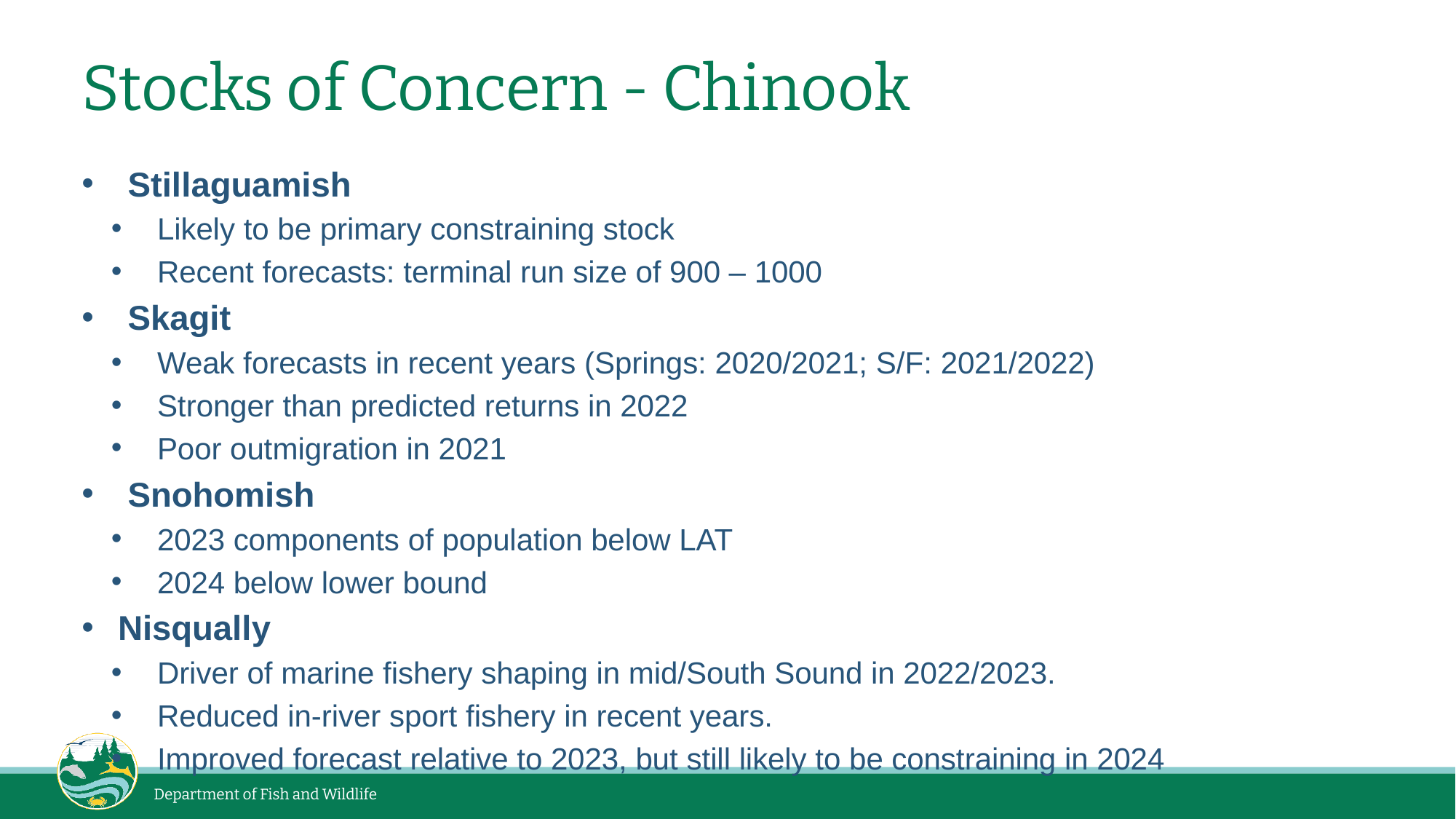

# Stocks of Concern - Chinook
Stillaguamish
Likely to be primary constraining stock
Recent forecasts: terminal run size of 900 – 1000
Skagit
Weak forecasts in recent years (Springs: 2020/2021; S/F: 2021/2022)
Stronger than predicted returns in 2022
Poor outmigration in 2021
Snohomish
2023 components of population below LAT
2024 below lower bound
Nisqually
Driver of marine fishery shaping in mid/South Sound in 2022/2023.
Reduced in-river sport fishery in recent years.
Improved forecast relative to 2023, but still likely to be constraining in 2024